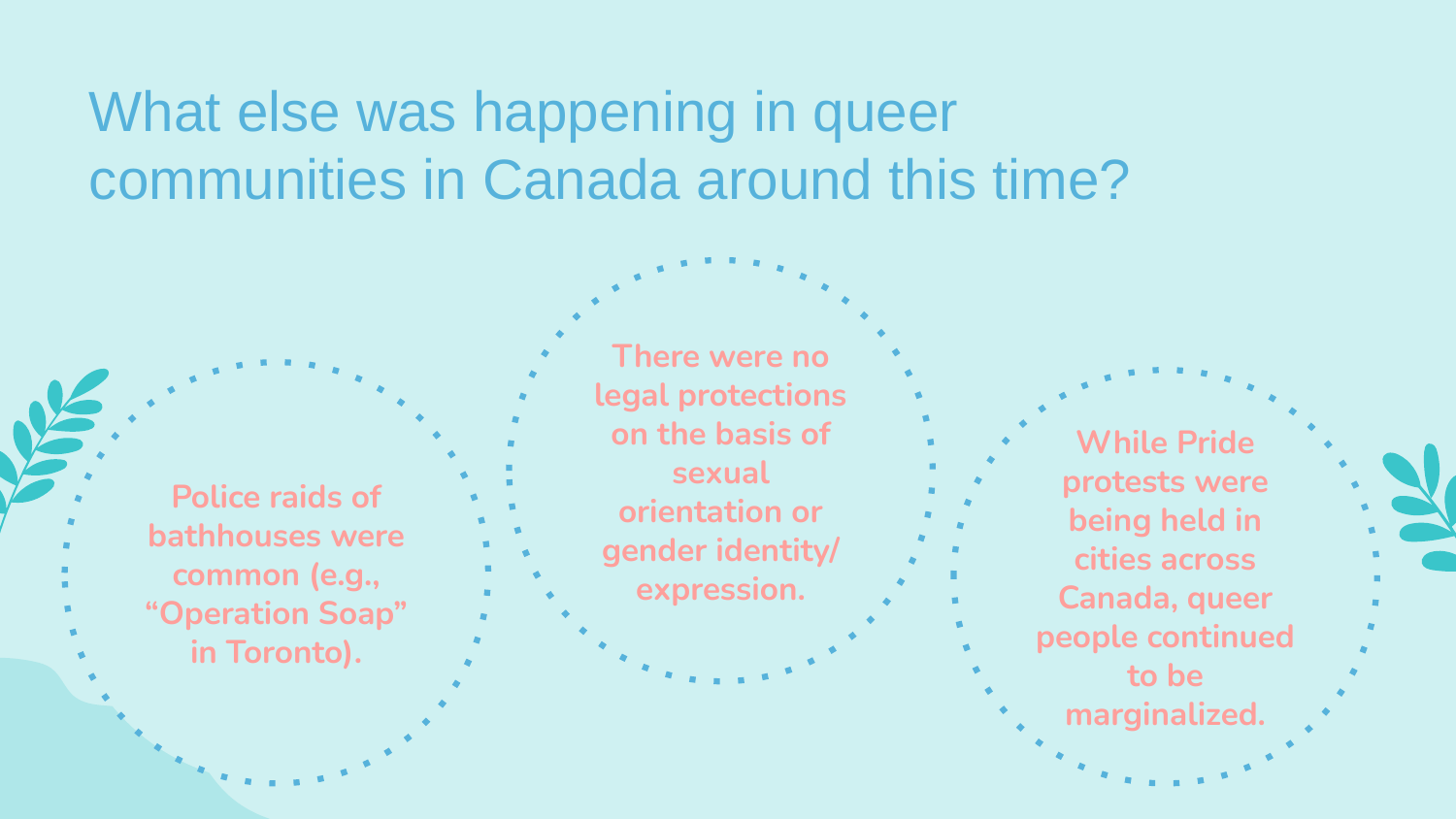

# What else was happening in queer communities in Canada around this time?
There were no legal protections on the basis of sexual orientation or gender identity/
expression.
Police raids of bathhouses were common (e.g., “Operation Soap” in Toronto).
While Pride protests were being held in cities across Canada, queer people continued to be marginalized.